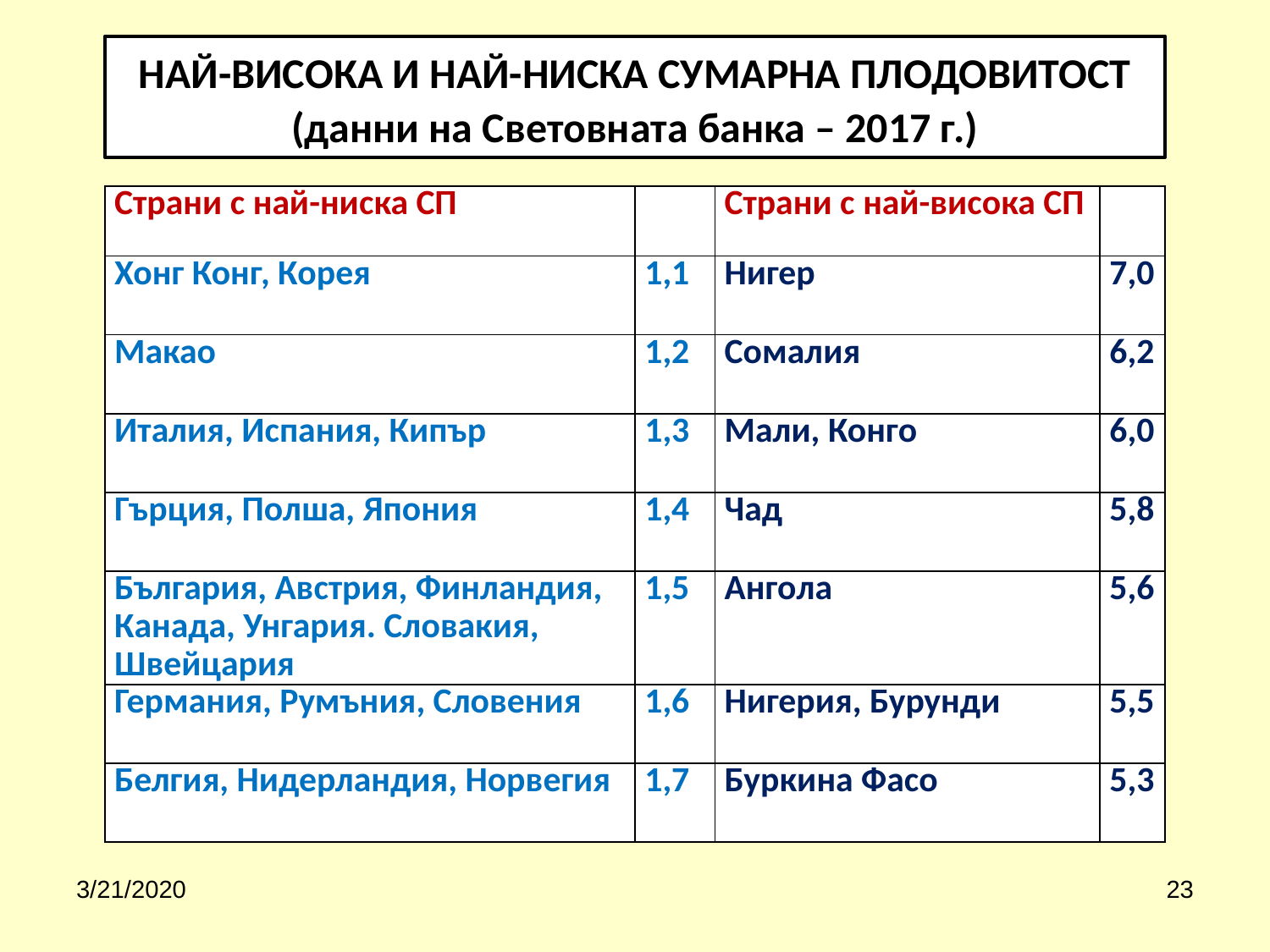

НАЙ-ВИСОКА И НАЙ-НИСКА СУМАРНА ПЛОДОВИТОСТ
(данни на Световната банка – 2017 г.)
| Страни с най-ниска СП |  | Страни с най-висока СП |  |
| --- | --- | --- | --- |
| Хонг Конг, Корея | 1,1 | Нигер | 7,0 |
| Макао | 1,2 | Сомалия | 6,2 |
| Италия, Испания, Кипър | 1,3 | Мали, Конго | 6,0 |
| Гърция, Полша, Япония | 1,4 | Чад | 5,8 |
| България, Австрия, Финландия, Канада, Унгария. Словакия, Швейцария | 1,5 | Ангола | 5,6 |
| Германия, Румъния, Словения | 1,6 | Нигерия, Бурунди | 5,5 |
| Белгия, Нидерландия, Норвегия | 1,7 | Буркина Фасо | 5,3 |
3/21/2020
23